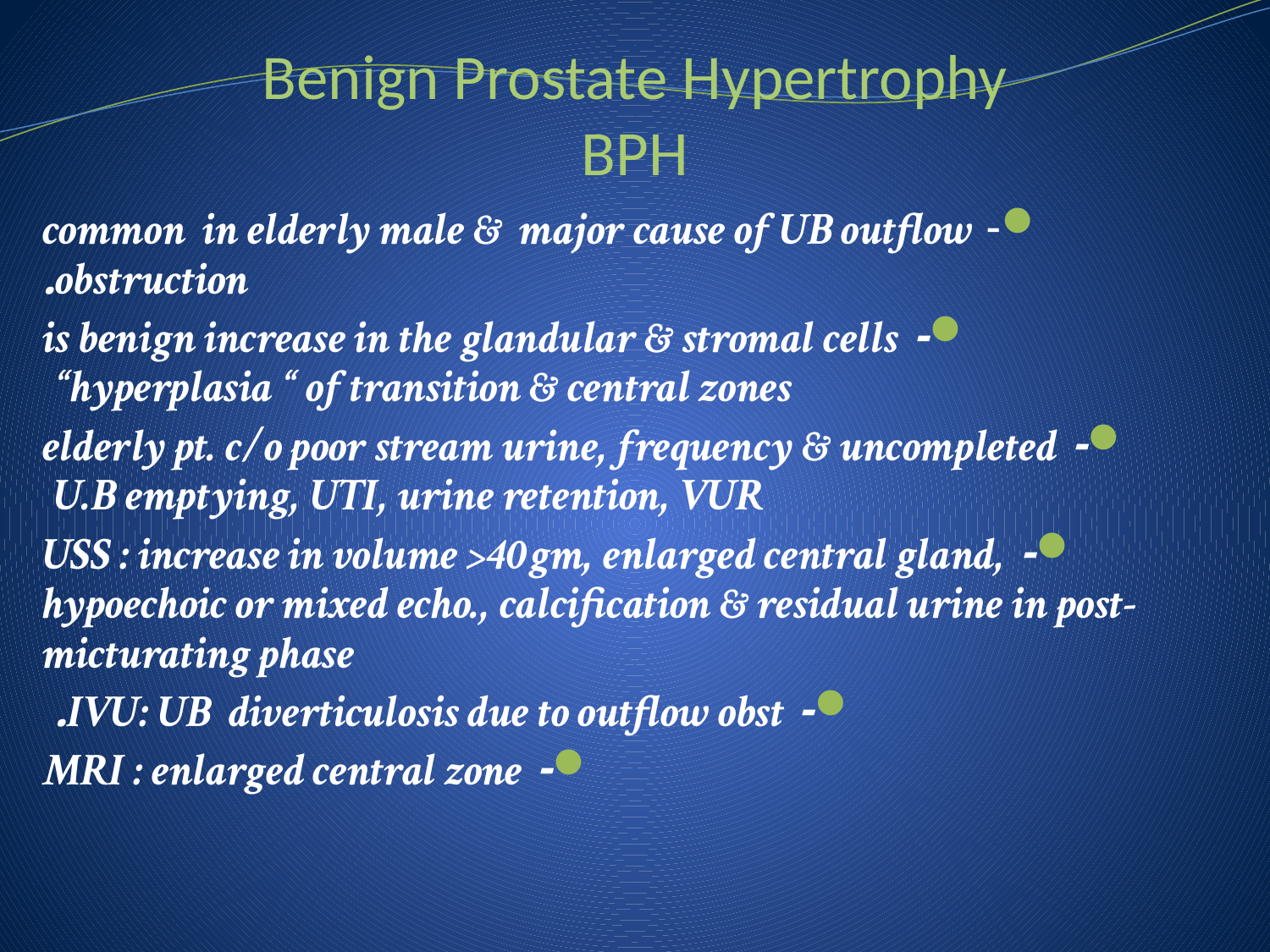

# Benign Prostate Hypertrophy BPH
- common  in elderly male &  major cause of UB outflow obstruction.
- is benign increase in the glandular & stromal cells “hyperplasia “ of transition & central zones
- elderly pt. c/o poor stream urine, frequency & uncompleted U.B emptying, UTI, urine retention, VUR
- USS : increase in volume >40gm, enlarged central gland, hypoechoic or mixed echo., calcification & residual urine in post-micturating phase
- IVU: UB  diverticulosis due to outflow obst.
- MRI : enlarged central zone